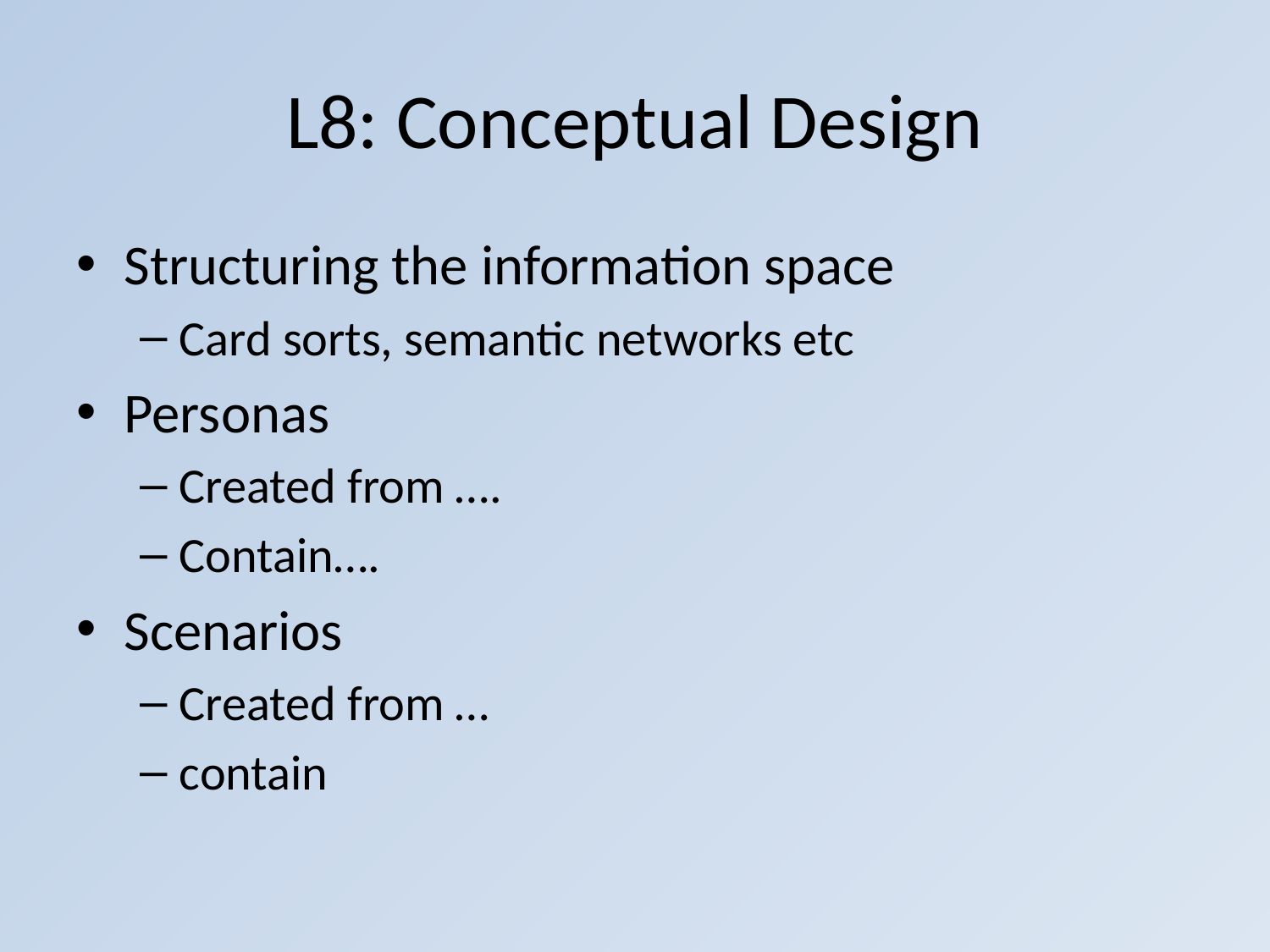

# L8: Conceptual Design
Structuring the information space
Card sorts, semantic networks etc
Personas
Created from ….
Contain….
Scenarios
Created from …
contain